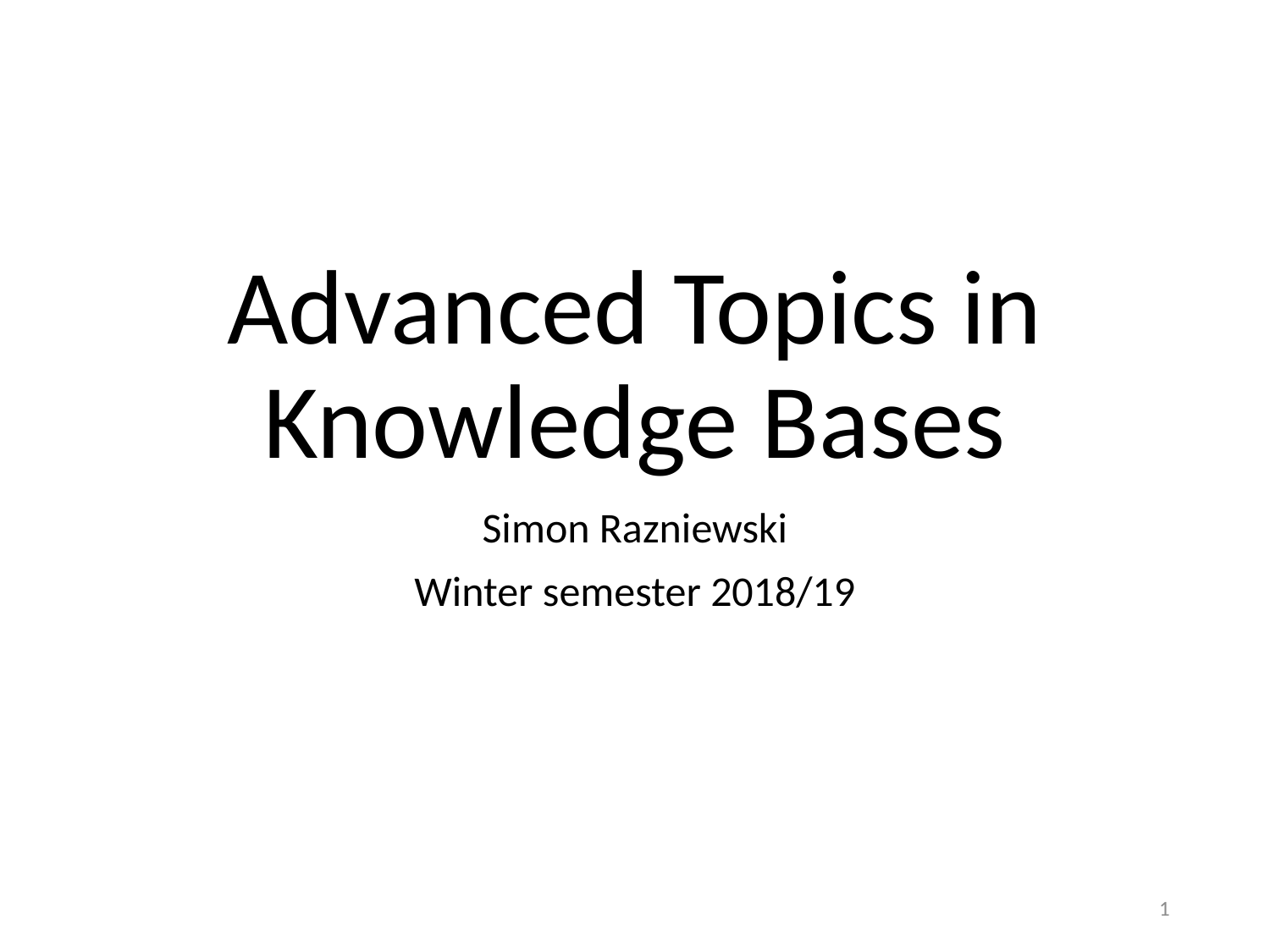

Advanced Topics in Knowledge Bases
Simon Razniewski
Winter semester 2018/19
1